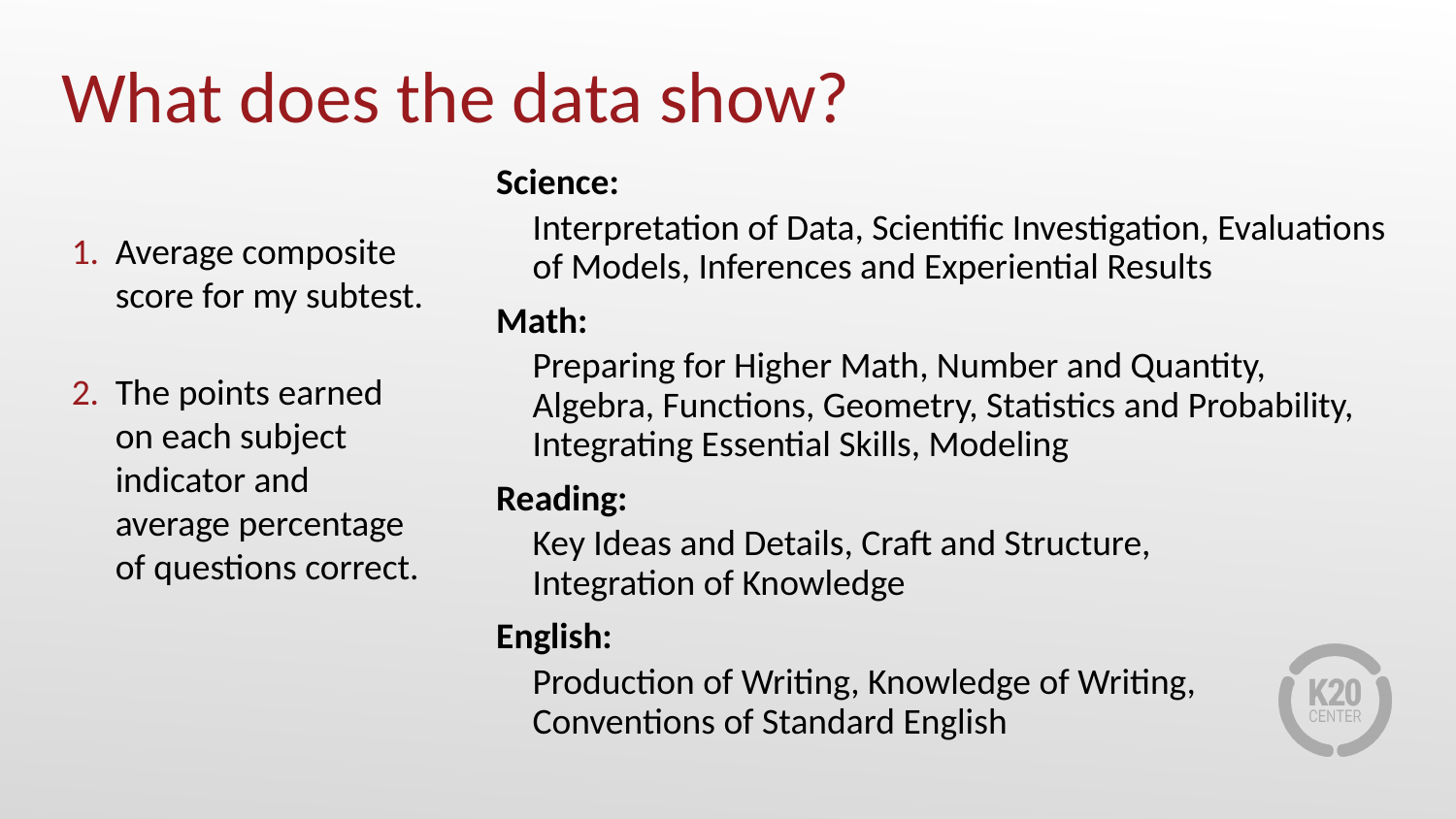

# What does the data show?
Science:
	Interpretation of Data, Scientific Investigation, Evaluations of Models, Inferences and Experiential Results
Math:
	Preparing for Higher Math, Number and Quantity, Algebra, Functions, Geometry, Statistics and Probability, Integrating Essential Skills, Modeling
Reading:
	Key Ideas and Details, Craft and Structure,
Integration of Knowledge
English:
	Production of Writing, Knowledge of Writing,
Conventions of Standard English
Average composite score for my subtest.

The points earned on each subject indicator and average percentage of questions correct.